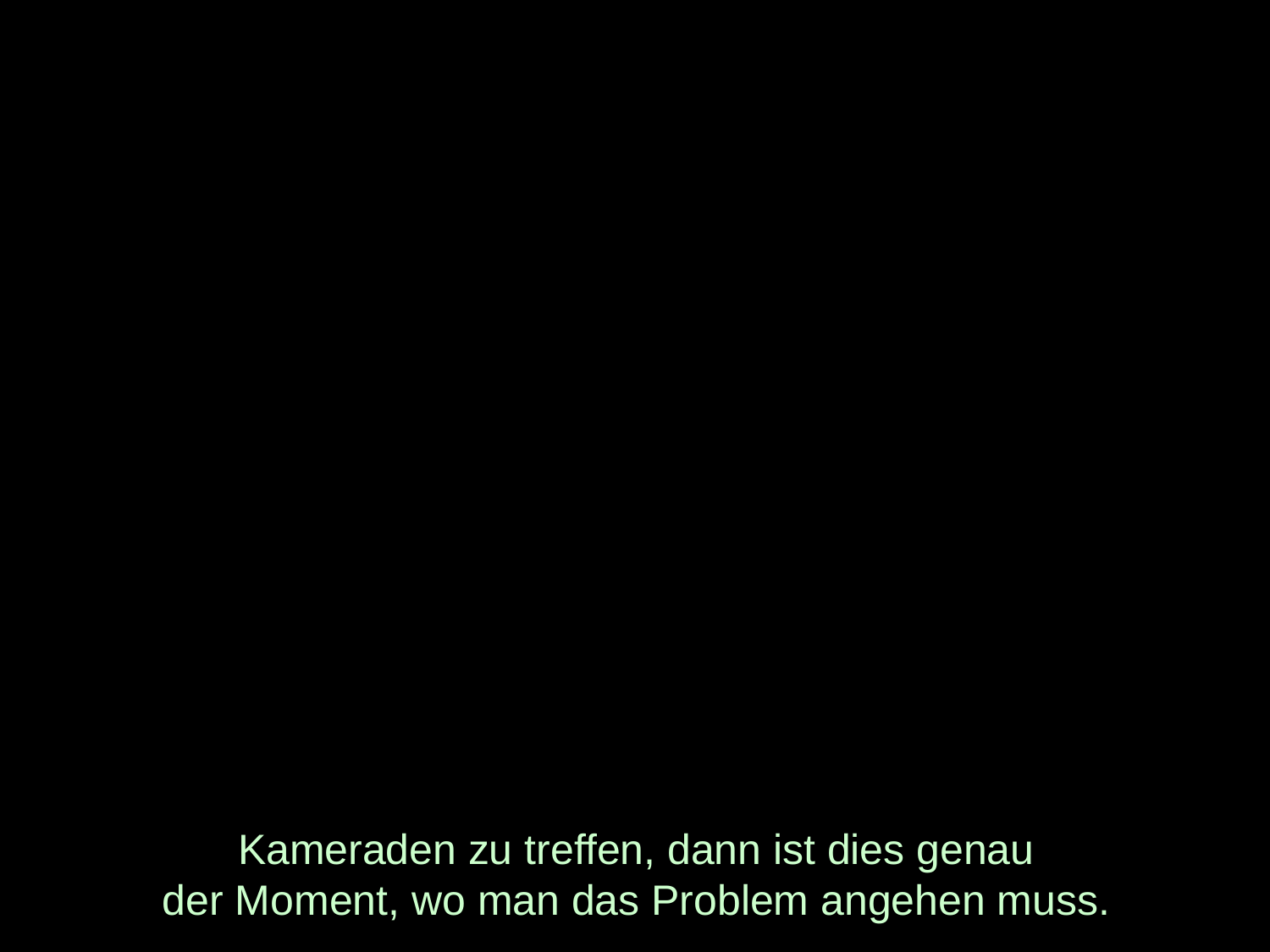

# Kameraden zu treffen, dann ist dies genau der Moment, wo man das Problem angehen muss.